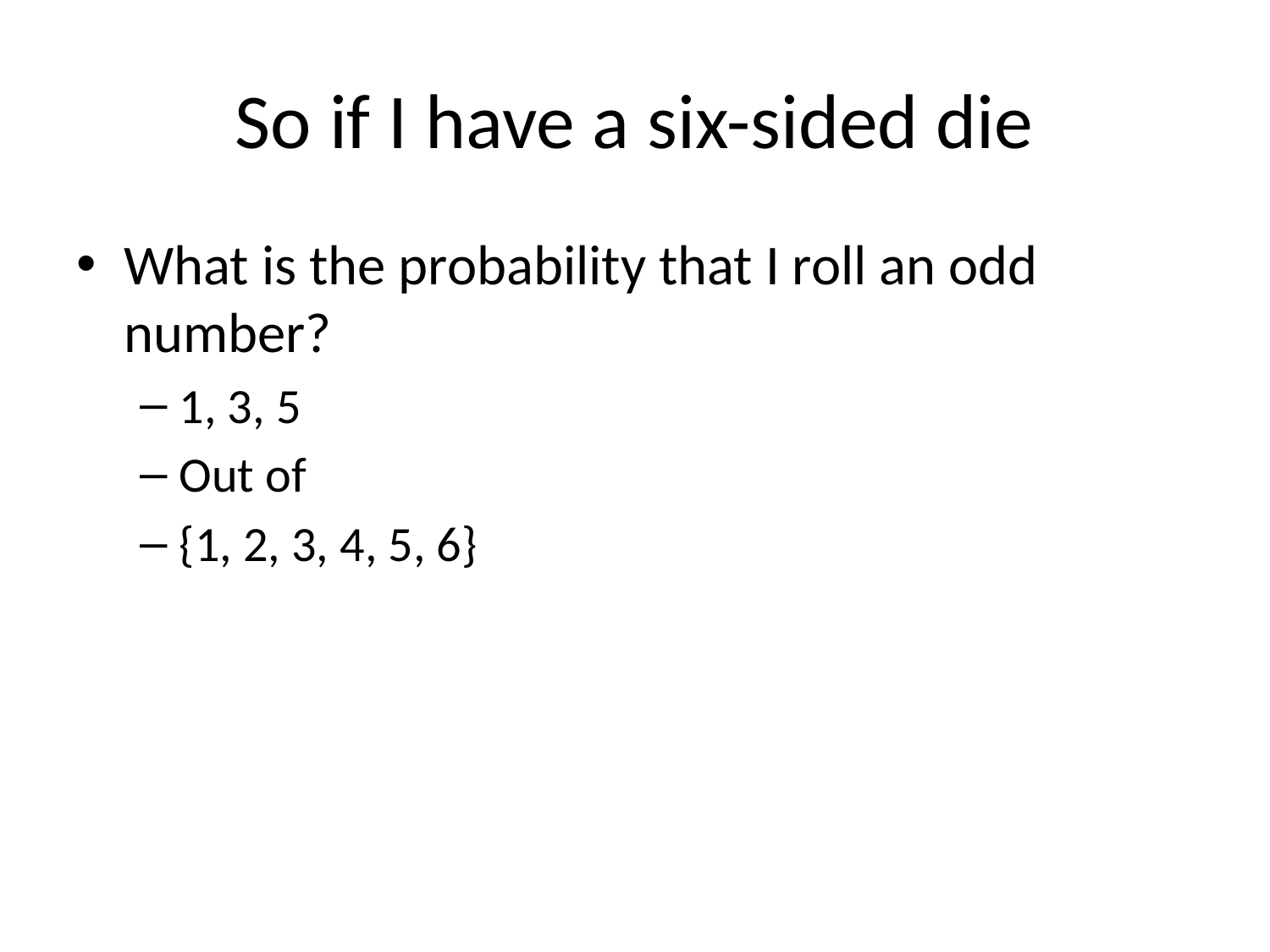

# So if I have a six-sided die
What is the probability that I roll an odd number?
1, 3, 5
Out of
{1, 2, 3, 4, 5, 6}